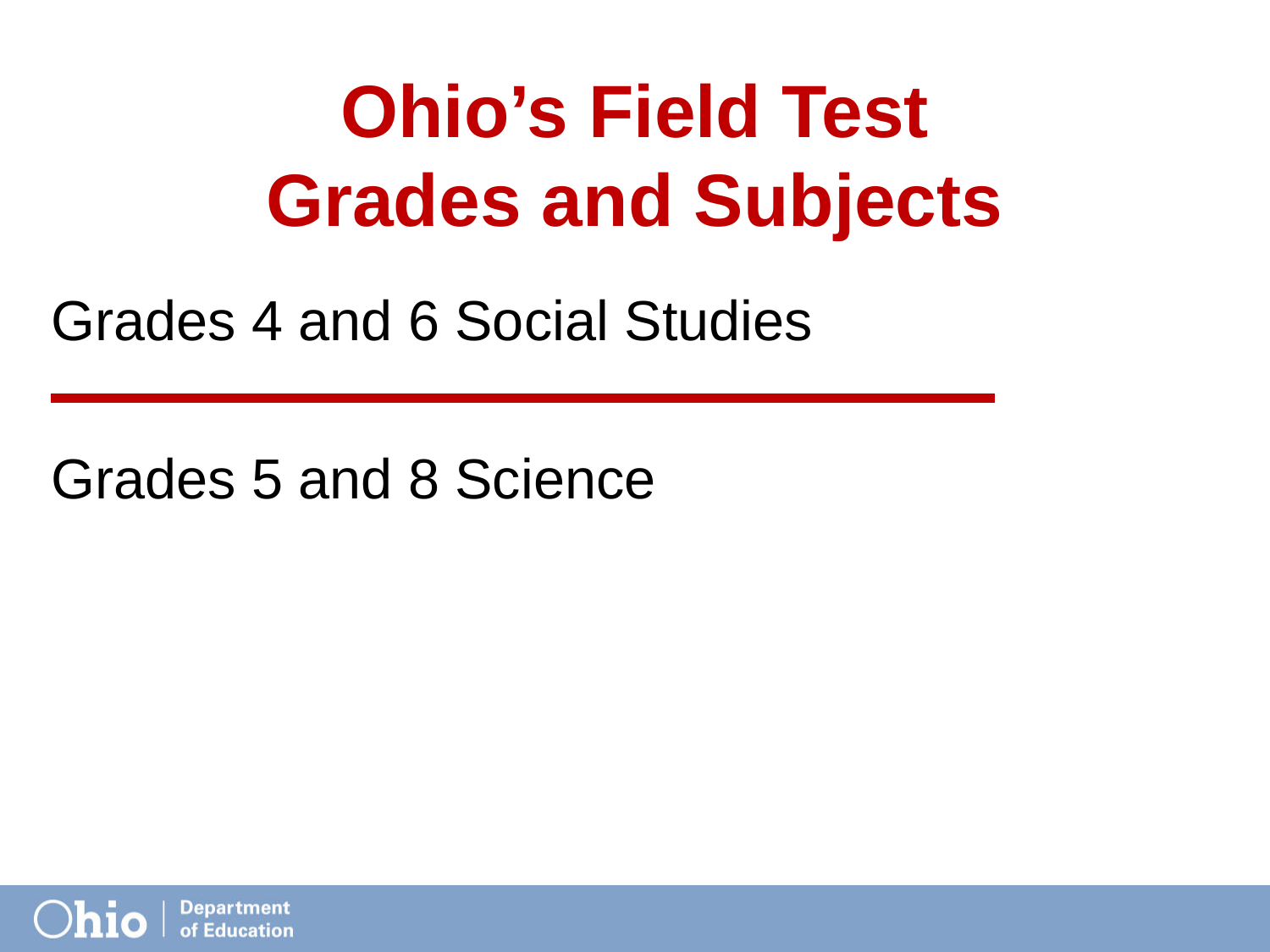

# Ohio’s Field Test Grades and Subjects
Grades 4 and 6 Social Studies

Grades 5 and 8 Science